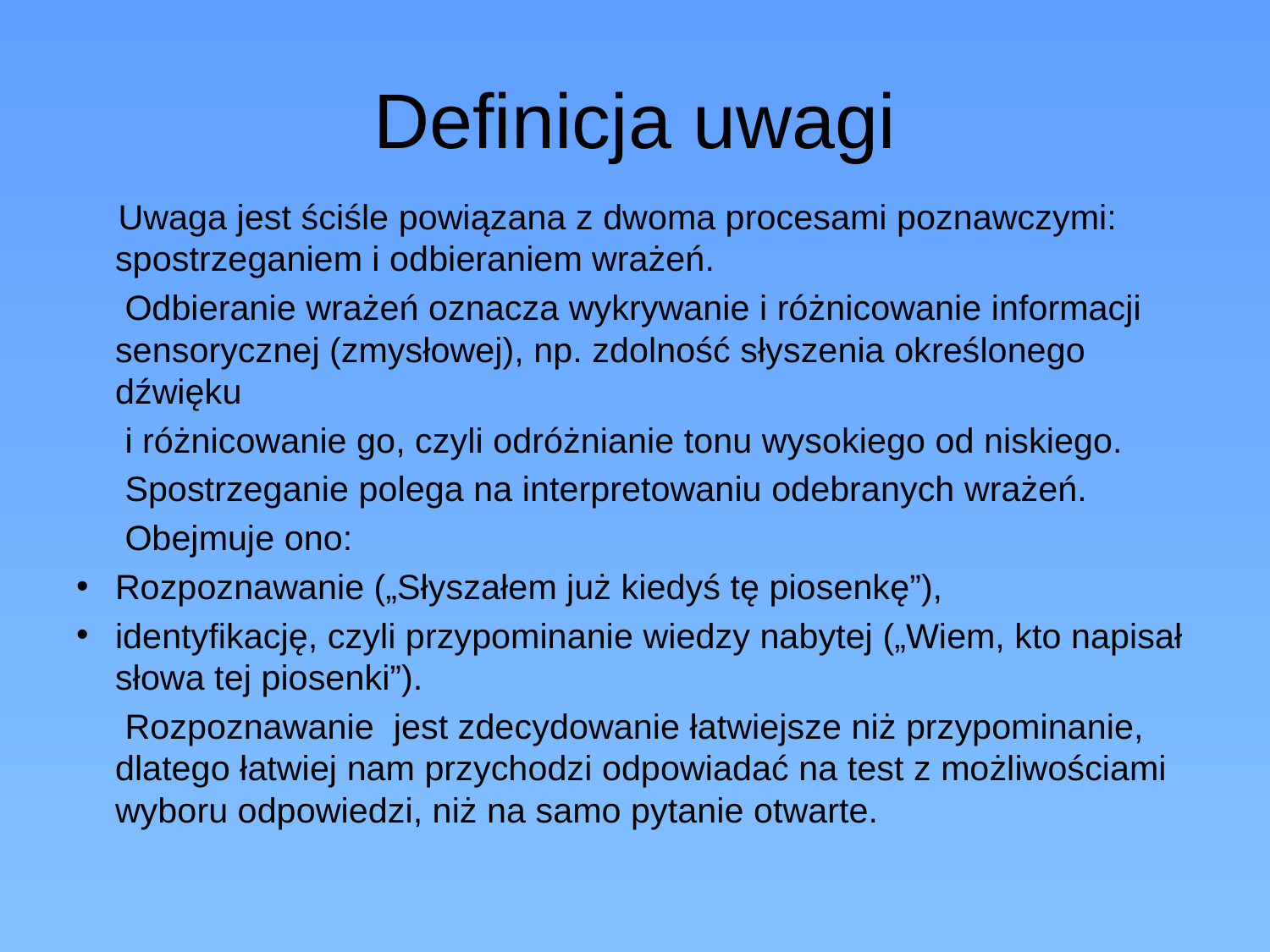

# Definicja uwagi
      Uwaga jest ściśle powiązana z dwoma procesami poznawczymi: spostrzeganiem i odbieraniem wrażeń.
     Odbieranie wrażeń oznacza wykrywanie i różnicowanie informacji sensorycznej (zmysłowej), np. zdolność słyszenia określonego dźwięku
     i różnicowanie go, czyli odróżnianie tonu wysokiego od niskiego.
     Spostrzeganie polega na interpretowaniu odebranych wrażeń.
     Obejmuje ono:
Rozpoznawanie („Słyszałem już kiedyś tę piosenkę”),
identyfikację, czyli przypominanie wiedzy nabytej („Wiem, kto napisał słowa tej piosenki”).
     Rozpoznawanie  jest zdecydowanie łatwiejsze niż przypominanie, dlatego łatwiej nam przychodzi odpowiadać na test z możliwościami wyboru odpowiedzi, niż na samo pytanie otwarte.